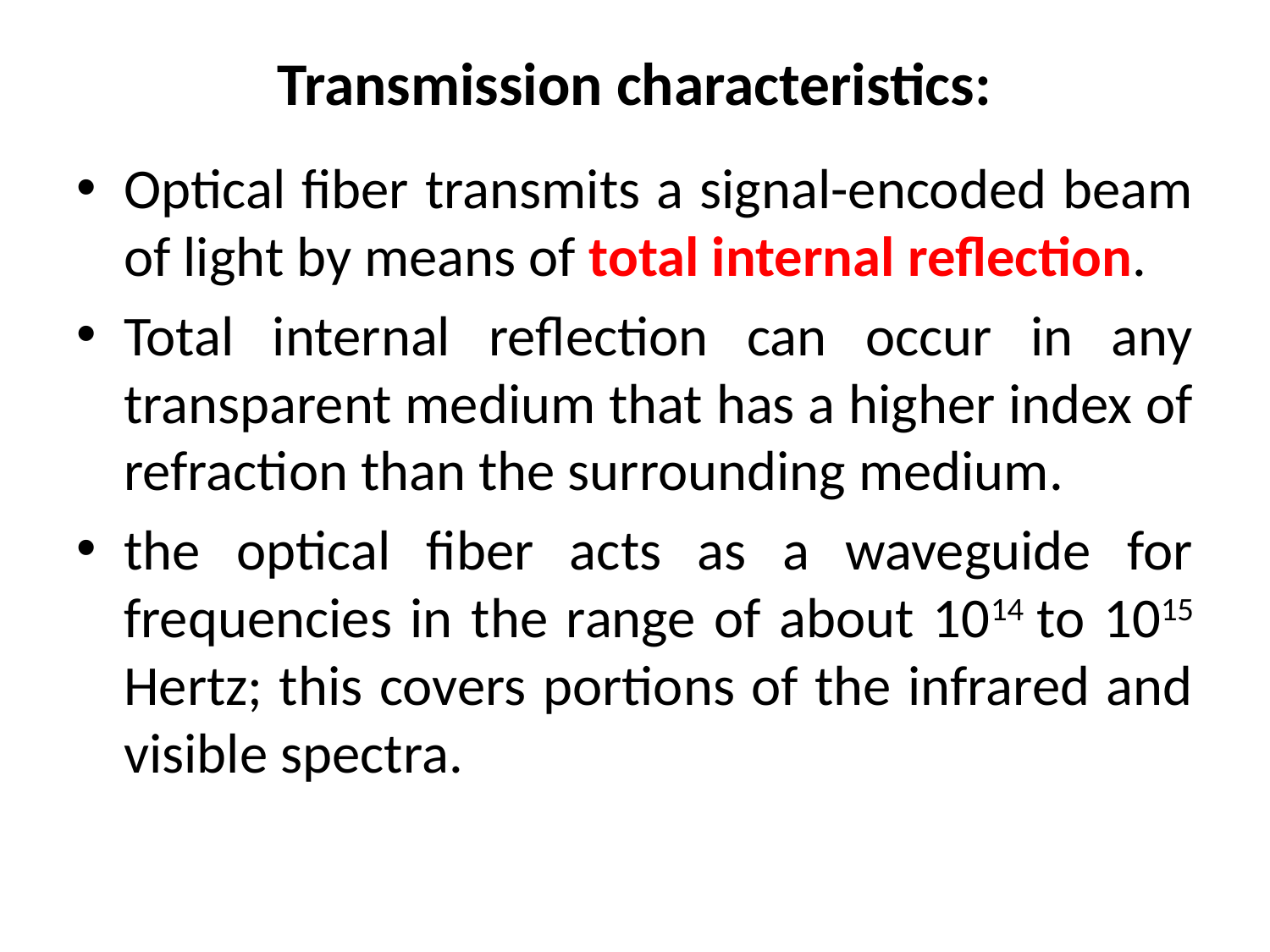

# Transmission characteristics:
Optical fiber transmits a signal-encoded beam of light by means of total internal reflection.
Total internal reflection can occur in any transparent medium that has a higher index of refraction than the surrounding medium.
the optical fiber acts as a waveguide for frequencies in the range of about 1014 to 1015 Hertz; this covers portions of the infrared and visible spectra.